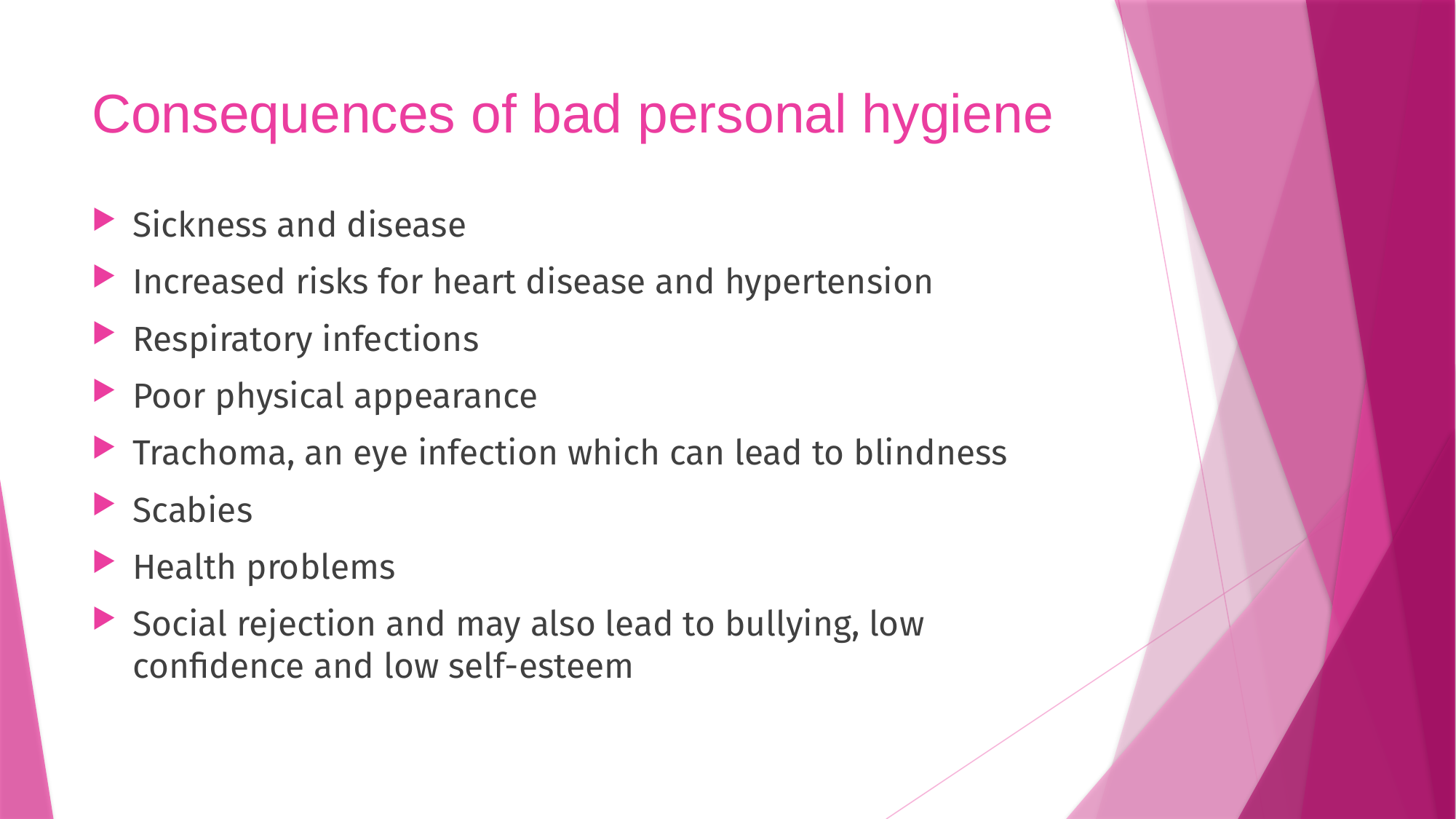

# Consequences of bad personal hygiene
Sickness and disease
Increased risks for heart disease and hypertension
Respiratory infections
Poor physical appearance
Trachoma, an eye infection which can lead to blindness
Scabies
Health problems
Social rejection and may also lead to bullying, low confidence and low self-esteem